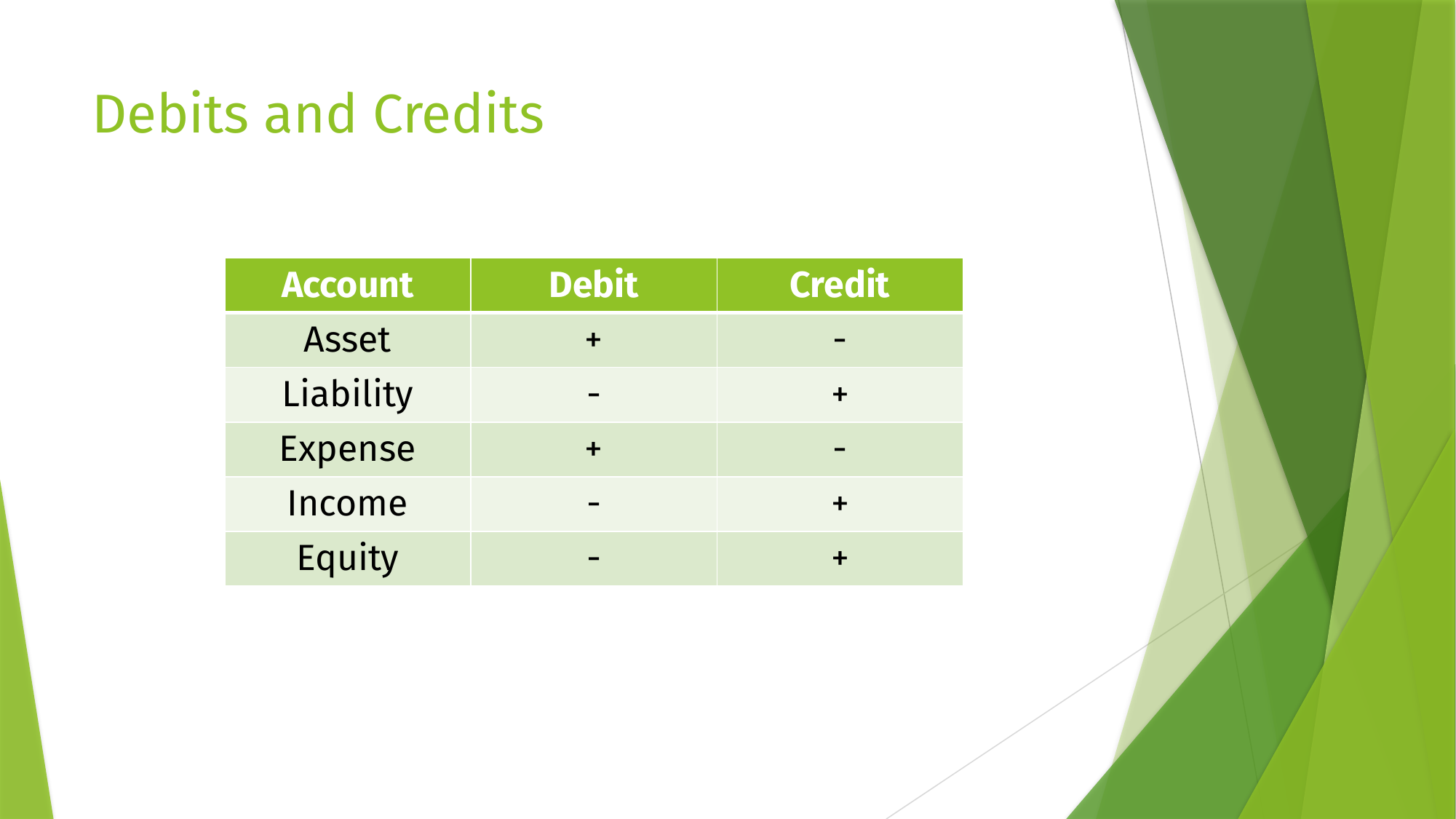

# Debits and Credits
| Account | Debit | Credit |
| --- | --- | --- |
| Asset | + | - |
| Liability | - | + |
| Expense | + | - |
| Income | - | + |
| Equity | - | + |